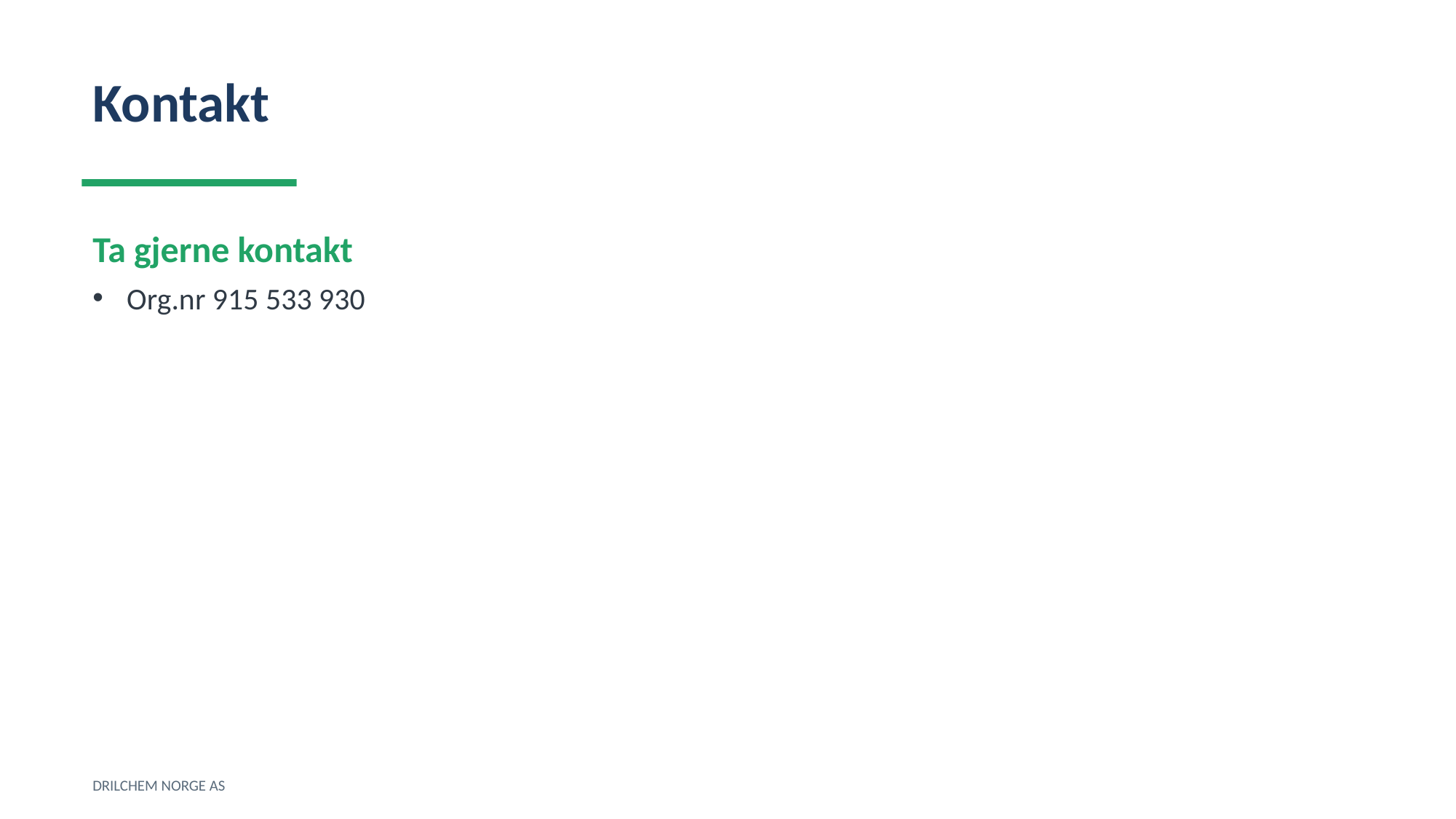

Kontakt

Ta gjerne kontakt
Org.nr 915 533 930
DRILCHEM NORGE AS